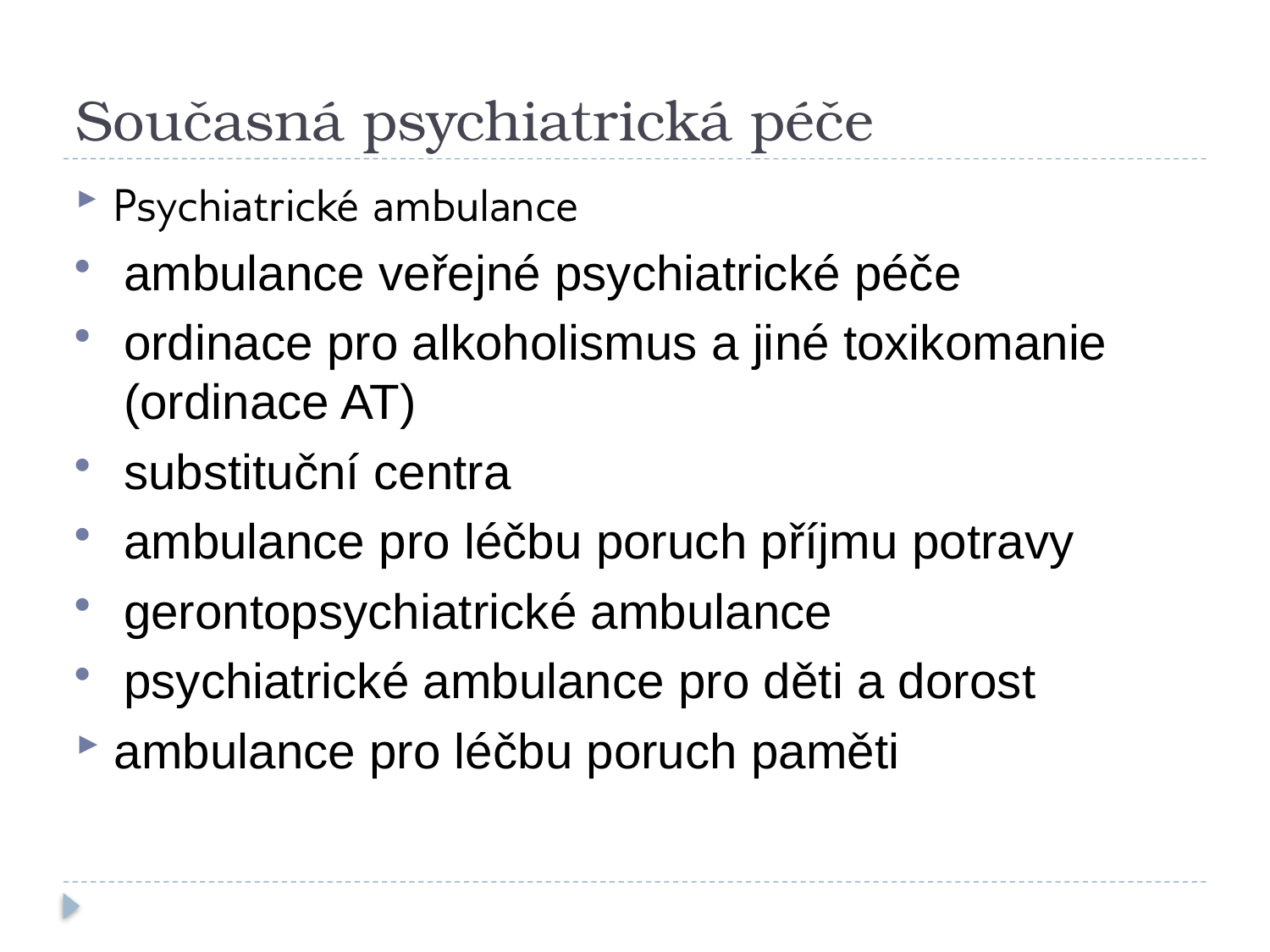

# Současná psychiatrická péče
Psychiatrické ambulance
ambulance veřejné psychiatrické péče
ordinace pro alkoholismus a jiné toxikomanie (ordinace AT)
substituční centra
ambulance pro léčbu poruch příjmu potravy
gerontopsychiatrické ambulance
psychiatrické ambulance pro děti a dorost
ambulance pro léčbu poruch paměti